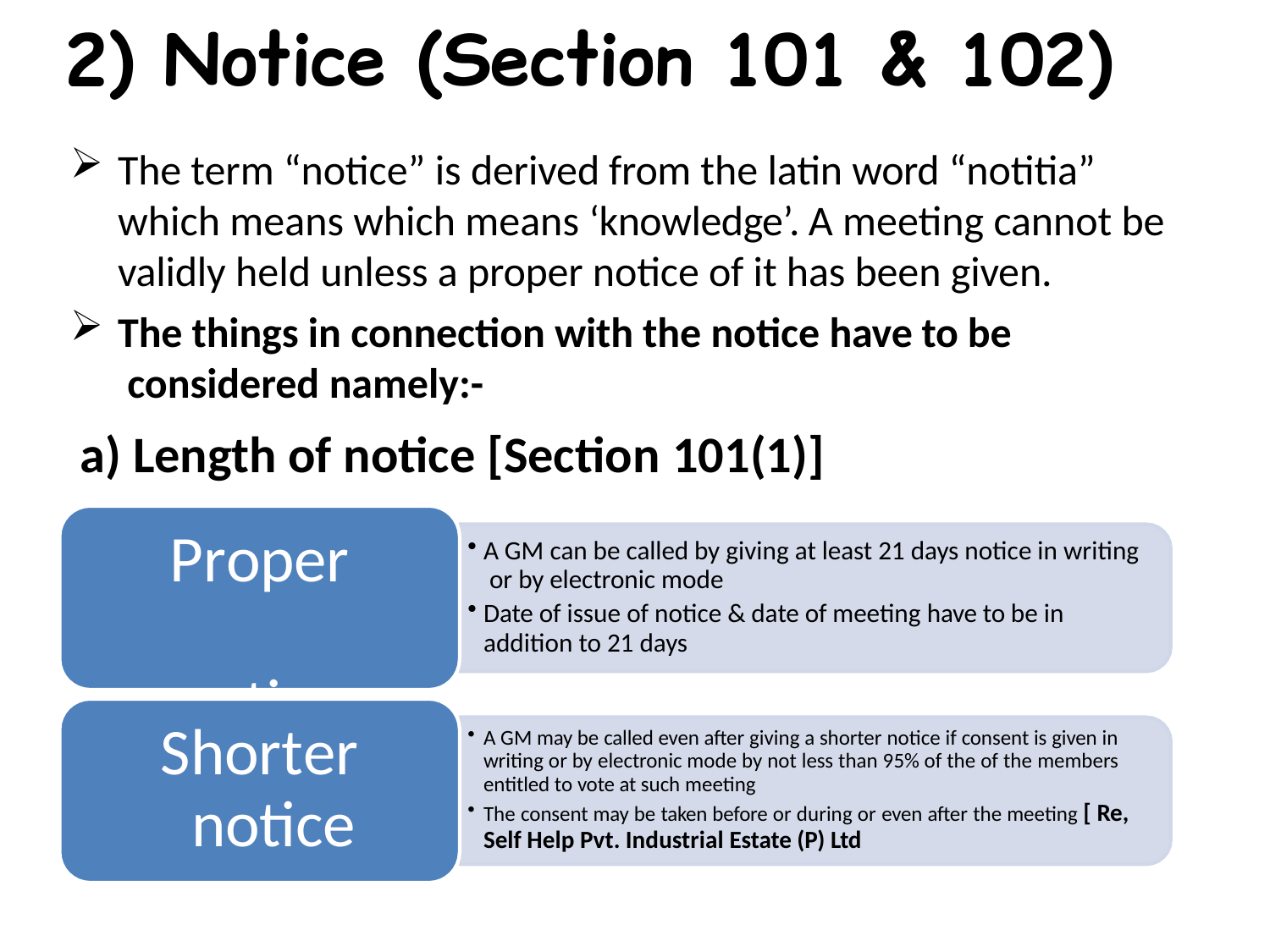

# 2) Notice (Section 101 & 102)
The term “notice” is derived from the latin word “notitia”
which means which means ‘knowledge’. A meeting cannot be
validly held unless a proper notice of it has been given.
The things in connection with the notice have to be  considered namely:-
Length of notice [Section 101(1)]

Proper  notice

A GM can be called by giving at least 21 days notice in writing  or by electronic mode
Date of issue of notice & date of meeting have to be in  addition to 21 days

Shorter  notice

A GM may be called even after giving a shorter notice if consent is given in  writing or by electronic mode by not less than 95% of the of the members  entitled to vote at such meeting
The consent may be taken before or during or even after the meeting [ Re,  Self Help Pvt. Industrial Estate (P) Ltd